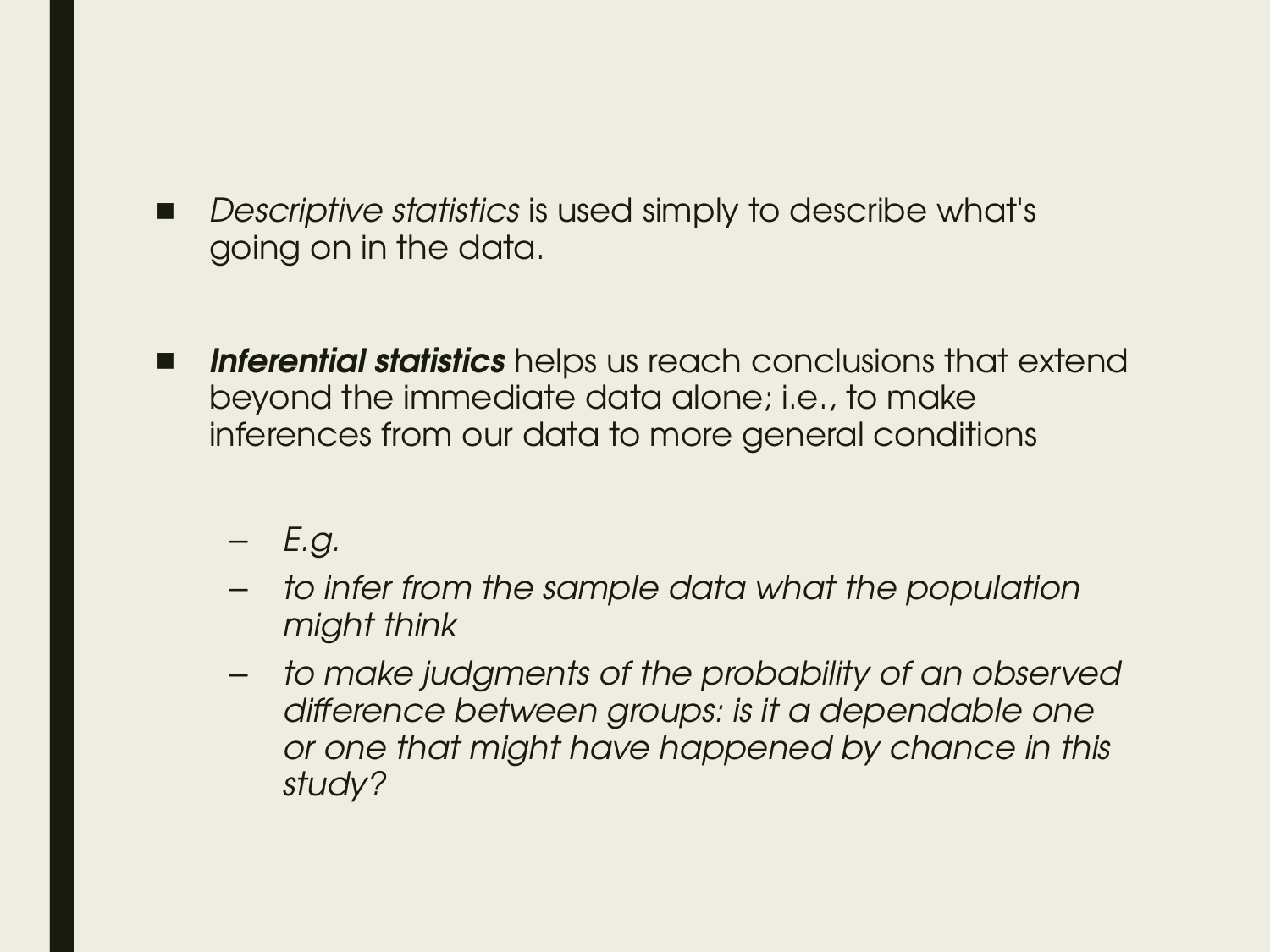

Descriptive statistics is used simply to describe what's going on in the data.

Inferential statistics helps us reach conclusions that extend beyond the immediate data alone; i.e., to make inferences from our data to more general conditions

E.g.
to infer from the sample data what the population might think
to make judgments of the probability of an observed difference between groups: is it a dependable one or one that might have happened by chance in this study?